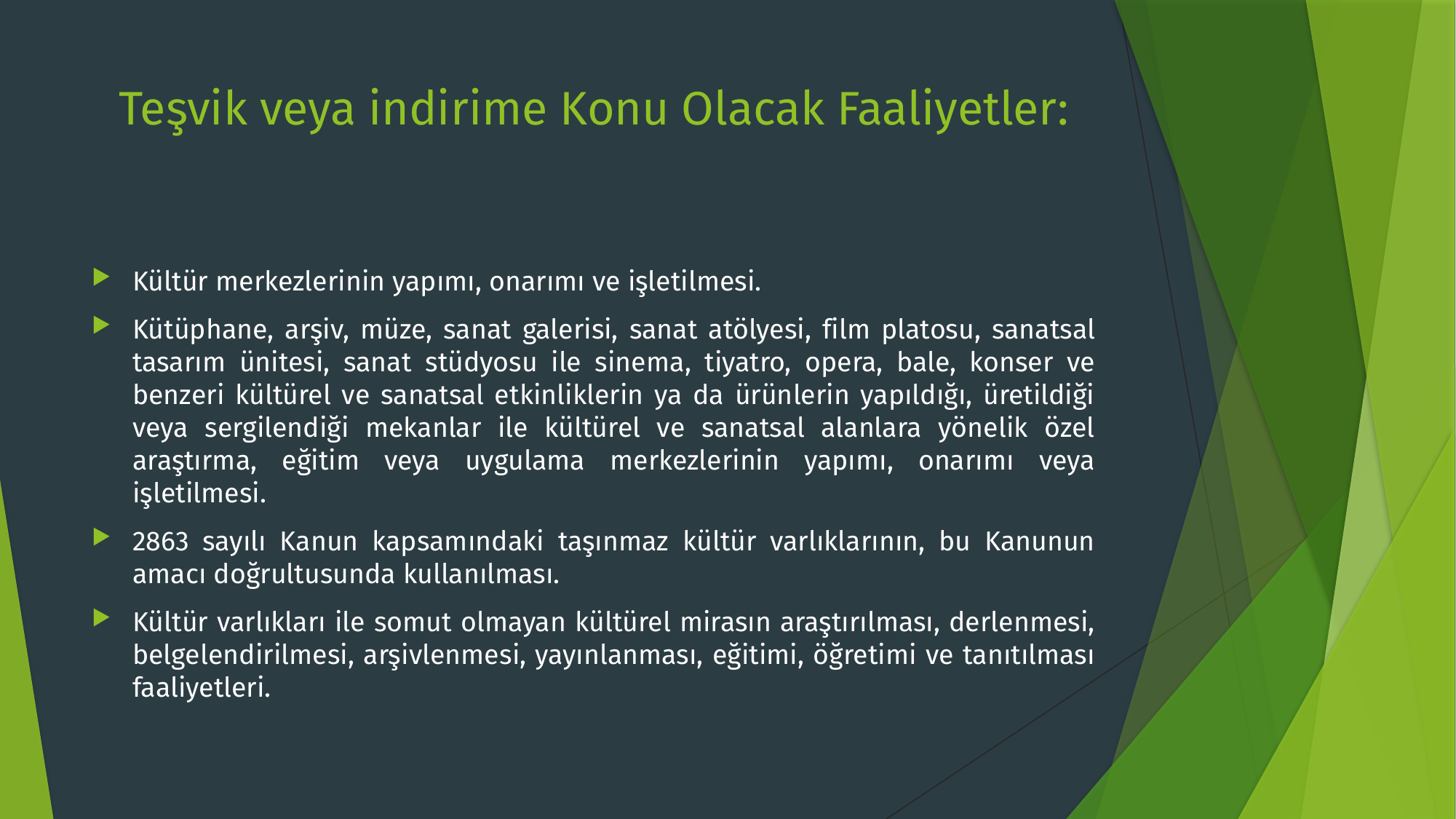

# Teşvik veya indirime Konu Olacak Faaliyetler:
Kültür merkezlerinin yapımı, onarımı ve işletilmesi.
Kütüphane, arşiv, müze, sanat galerisi, sanat atölyesi, film platosu, sanatsal tasarım ünitesi, sanat stüdyosu ile sinema, tiyatro, opera, bale, konser ve benzeri kültürel ve sanatsal etkinliklerin ya da ürünlerin yapıldığı, üretildiği veya sergilendiği mekanlar ile kültürel ve sanatsal alanlara yönelik özel araştırma, eğitim veya uygulama merkezlerinin yapımı, onarımı veya işletilmesi.
2863 sayılı Kanun kapsamındaki taşınmaz kültür varlıklarının, bu Kanunun amacı doğrultusunda kullanılması.
Kültür varlıkları ile somut olmayan kültürel mirasın araştırılması, derlenmesi, belgelendirilmesi, arşivlenmesi, yayınlanması, eğitimi, öğretimi ve tanıtılması faaliyetleri.